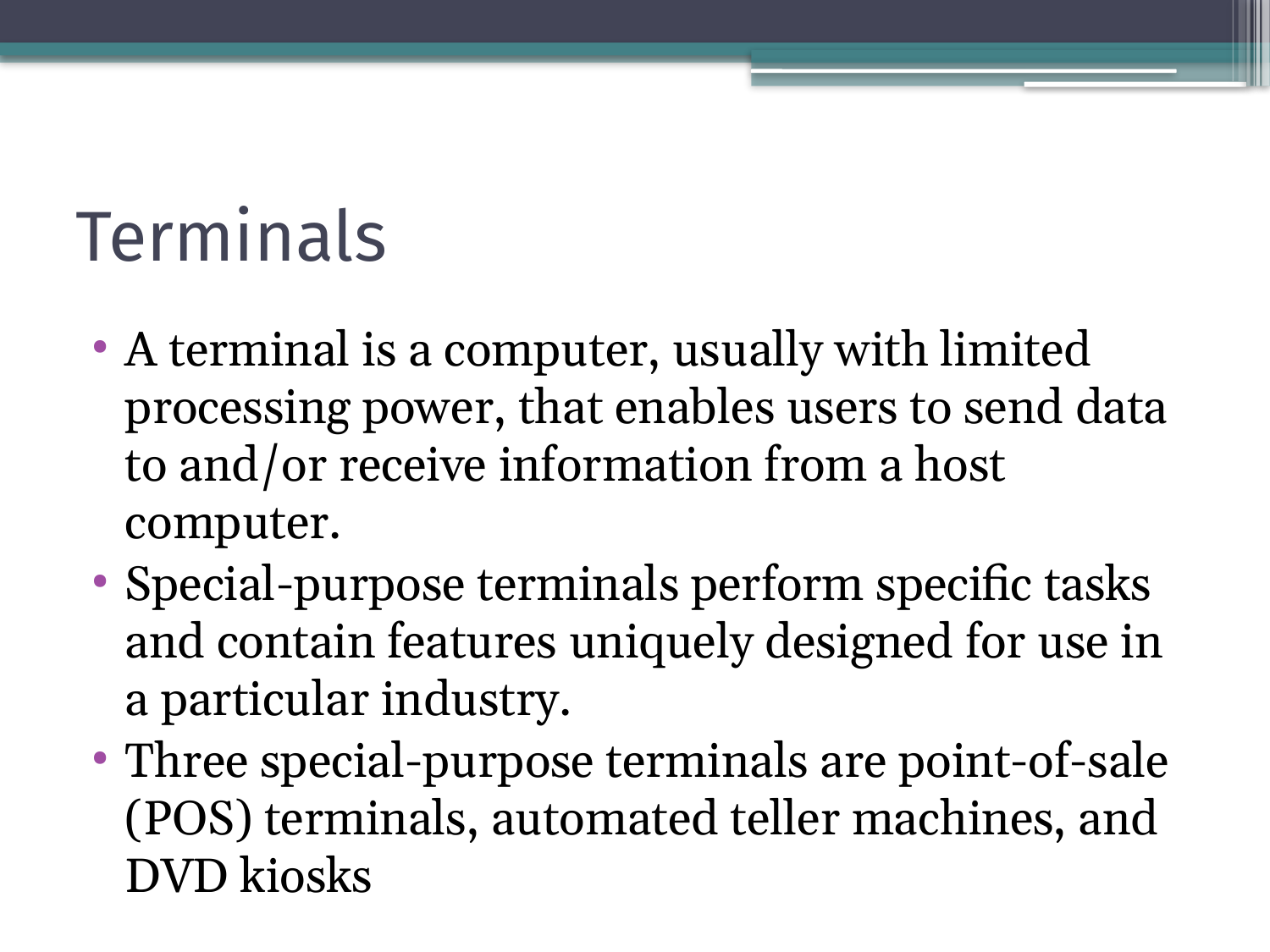

# Terminals
A terminal is a computer, usually with limited processing power, that enables users to send data to and/or receive information from a host computer.
Special-purpose terminals perform specific tasks and contain features uniquely designed for use in a particular industry.
Three special-purpose terminals are point-of-sale (POS) terminals, automated teller machines, and DVD kiosks